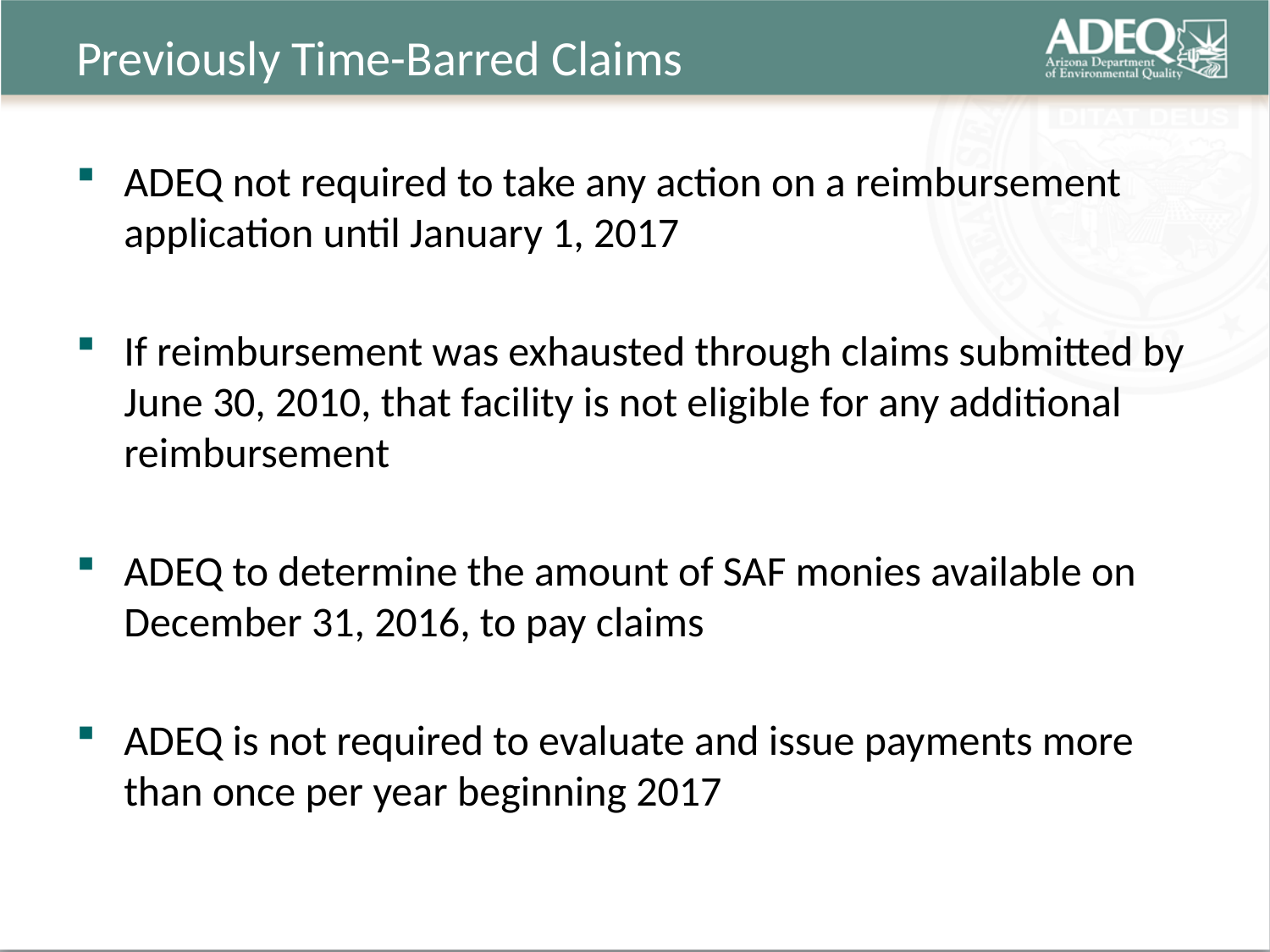

# Previously Time-Barred Claims
ADEQ not required to take any action on a reimbursement application until January 1, 2017

If reimbursement was exhausted through claims submitted by June 30, 2010, that facility is not eligible for any additional reimbursement

ADEQ to determine the amount of SAF monies available on December 31, 2016, to pay claims

ADEQ is not required to evaluate and issue payments more than once per year beginning 2017